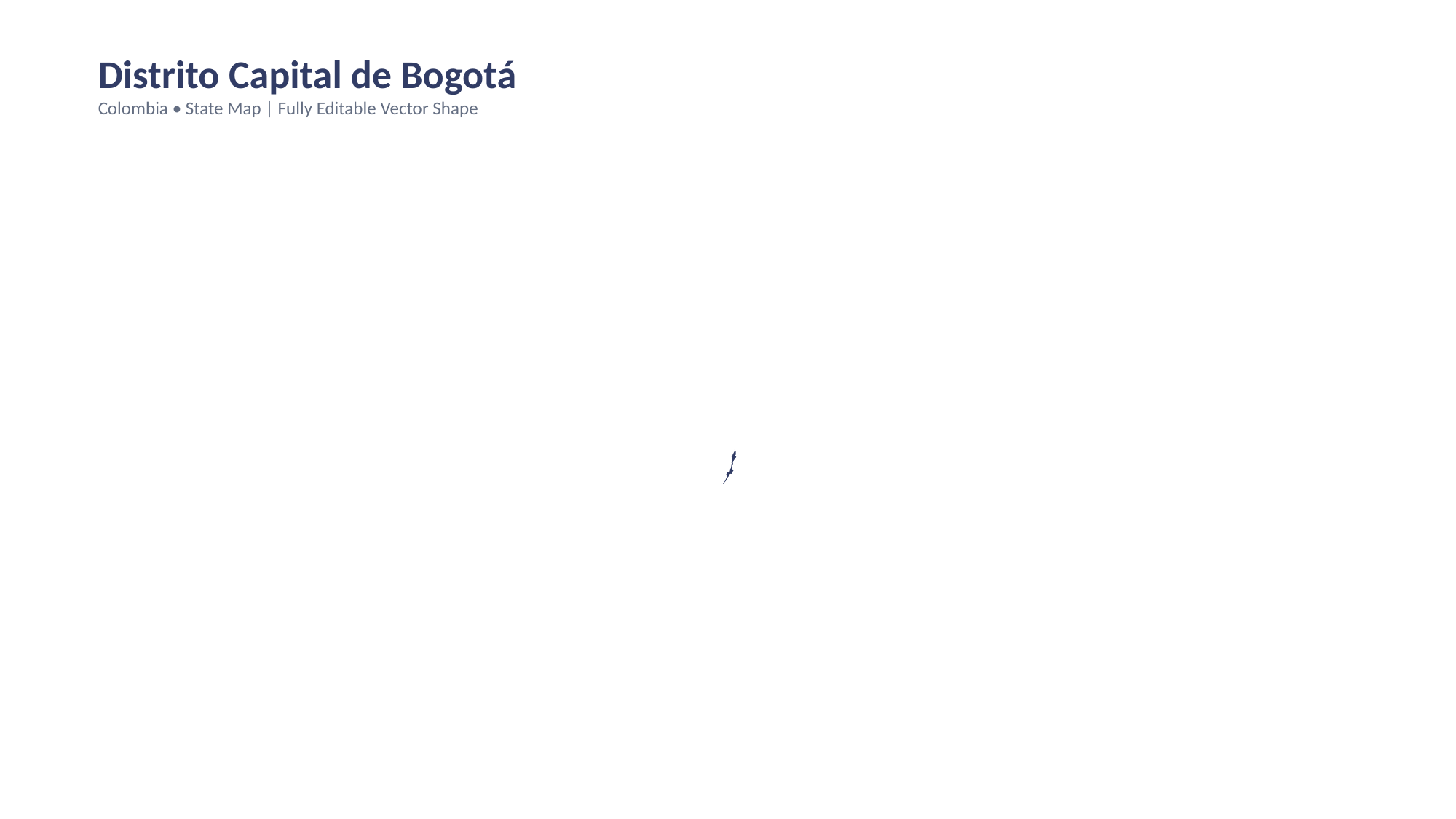

Distrito Capital de Bogotá
Colombia • State Map | Fully Editable Vector Shape